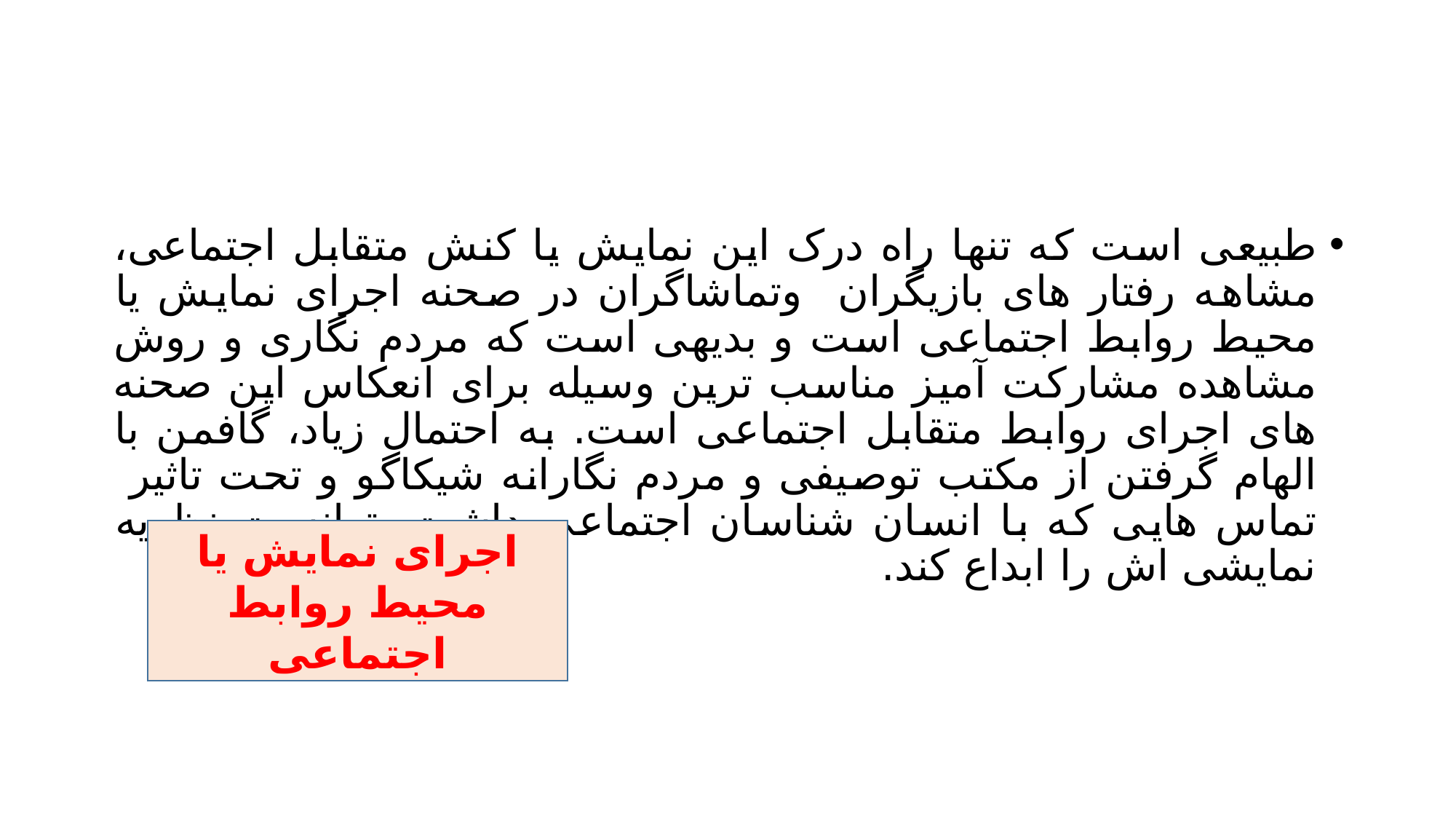

#
طبیعی است که تنها راه درک این نمایش یا کنش متقابل اجتماعی، مشاهه رفتار های بازیگران  وتماشاگران در صحنه اجرای نمایش یا محیط روابط اجتماعی است و بدیهی است که مردم نگاری و روش مشاهده مشارکت آمیز مناسب ترین وسیله برای انعکاس این صحنه های اجرای روابط متقابل اجتماعی است. به احتمال زیاد، گافمن با الهام گرفتن از مکتب توصیفی و مردم نگارانه شیکاگو و تحت تاثیر  تماس هایی که با انسان شناسان اجتماعی داشت، توانست نظریه نمایشی اش را ابداع کند.

اجرای نمایش یا محیط روابط اجتماعی